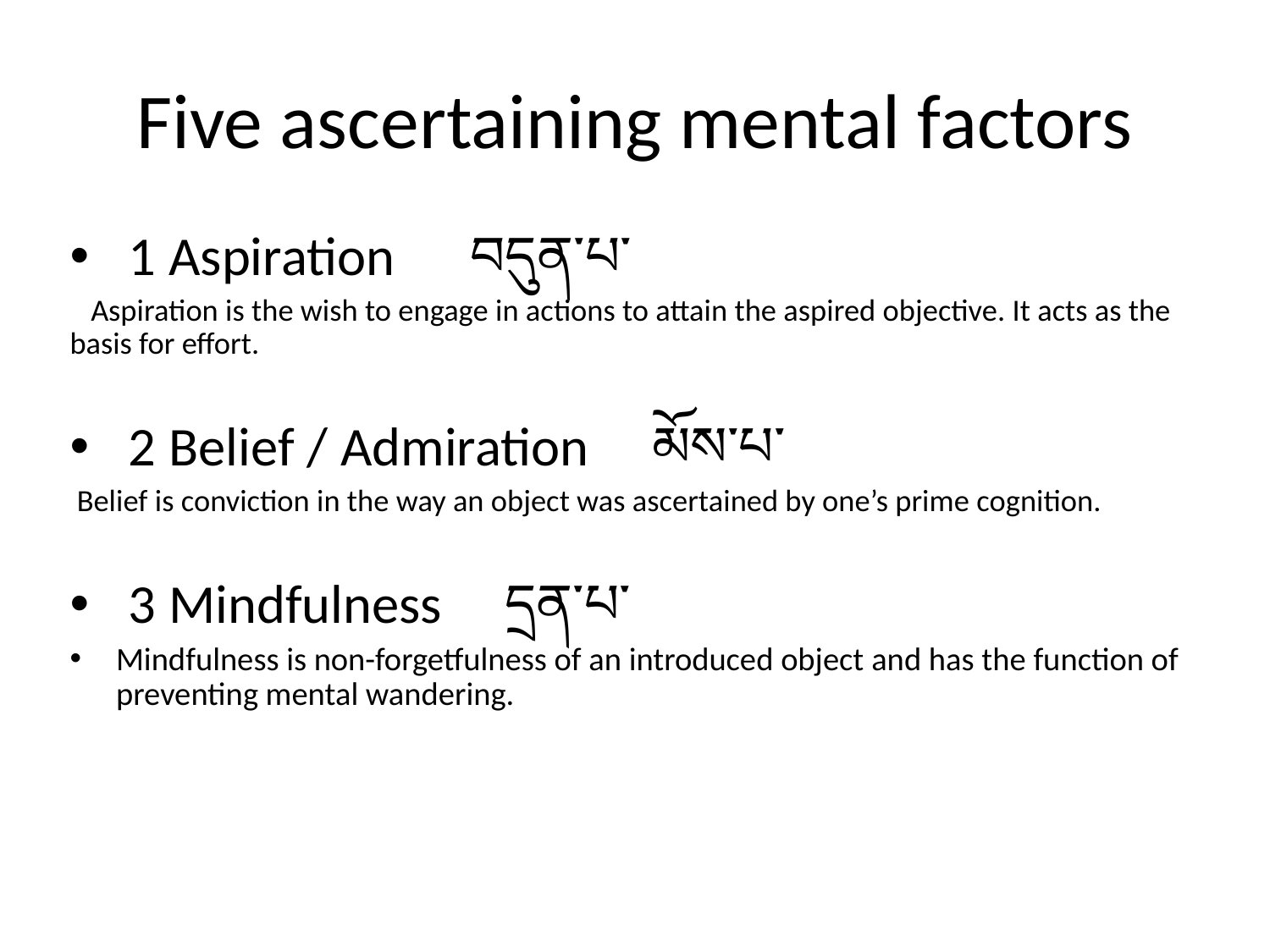

# Five ascertaining mental factors
 1 Aspiration      བདུན་པ་
   Aspiration is the wish to engage in actions to attain the aspired objective. It acts as the basis for effort.

 2 Belief / Admiration     མོས་པ་
 Belief is conviction in the way an object was ascertained by one’s prime cognition.

 3 Mindfulness     དྲན་པ་
Mindfulness is non-forgetfulness of an introduced object and has the function of preventing mental wandering.